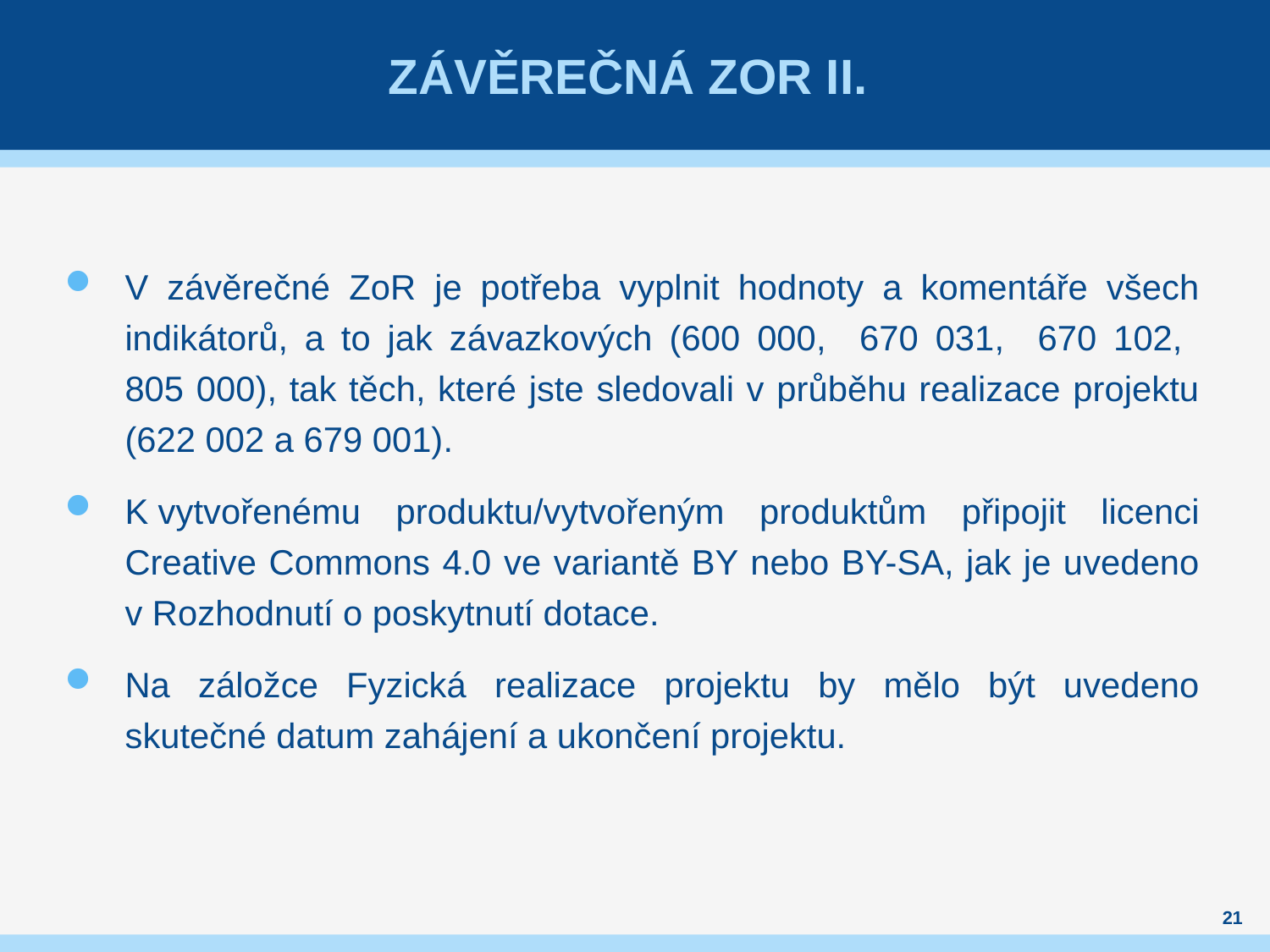

# Závěrečná zor II.
V závěrečné ZoR je potřeba vyplnit hodnoty a komentáře všech indikátorů, a to jak závazkových (600 000,  670 031,  670 102,
805 000), tak těch, které jste sledovali v průběhu realizace projektu (622 002 a 679 001).
K vytvořenému produktu/vytvořeným produktům připojit licenci Creative Commons 4.0 ve variantě BY nebo BY-SA, jak je uvedeno v Rozhodnutí o poskytnutí dotace.
Na záložce Fyzická realizace projektu by mělo být uvedeno skutečné datum zahájení a ukončení projektu.
21